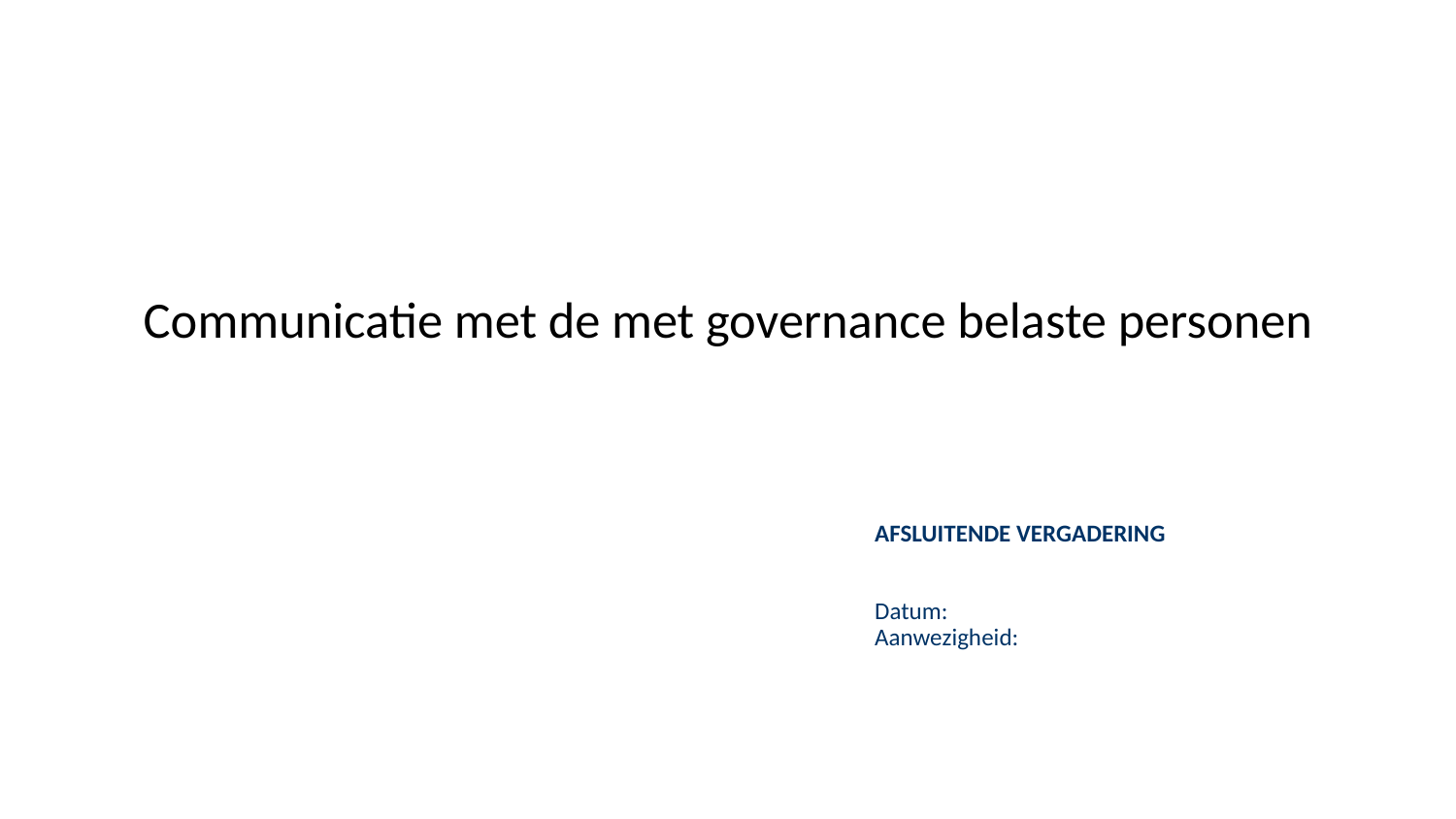

# Communicatie met de met governance belaste personen
AFSLUITENDE VERGADERING

Datum:
Aanwezigheid: